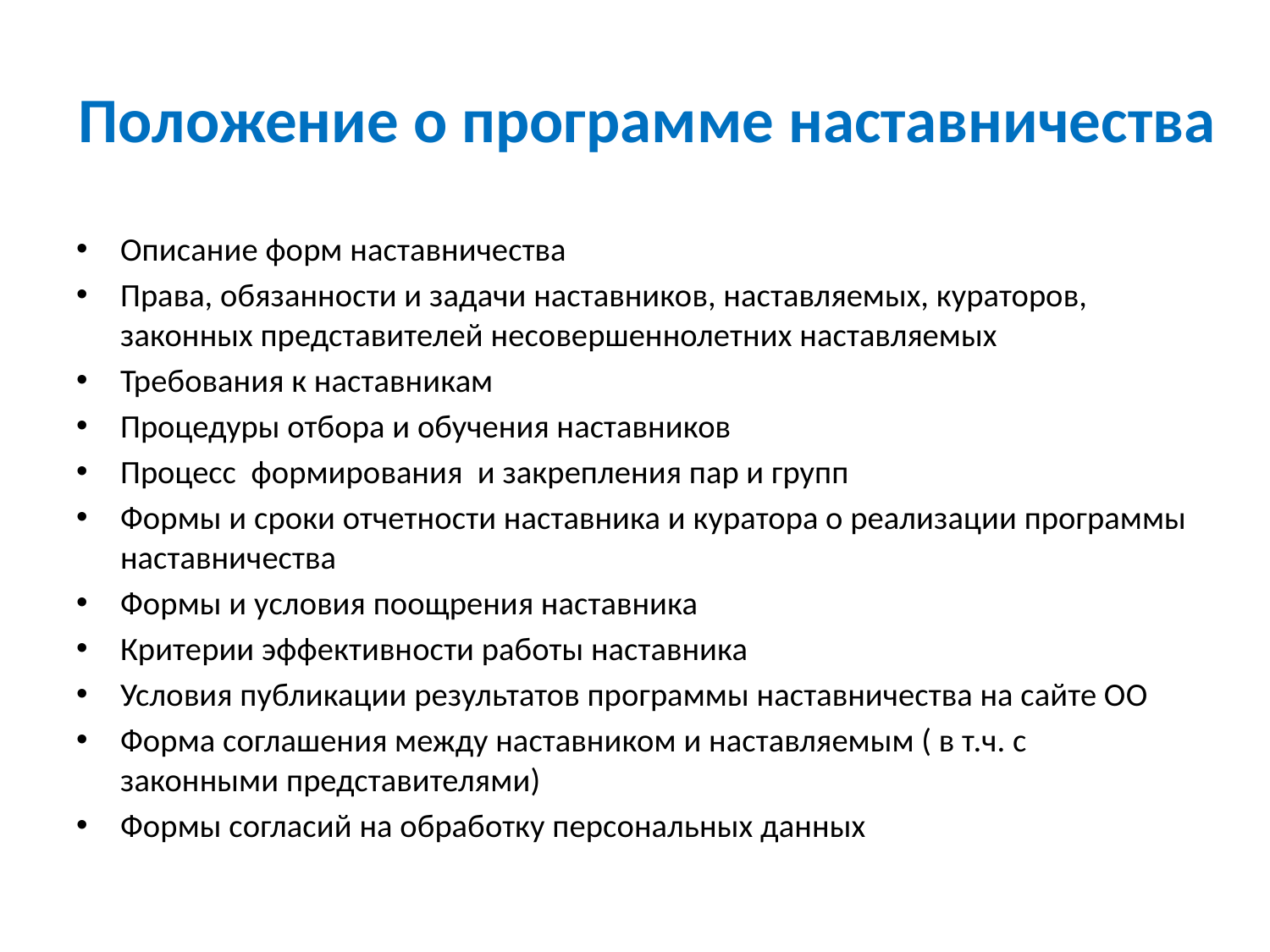

# Положение о программе наставничества
Описание форм наставничества
Права, обязанности и задачи наставников, наставляемых, кураторов, законных представителей несовершеннолетних наставляемых
Требования к наставникам
Процедуры отбора и обучения наставников
Процесс  формирования  и закрепления пар и групп
Формы и сроки отчетности наставника и куратора о реализации программы наставничества
Формы и условия поощрения наставника
Критерии эффективности работы наставника
Условия публикации результатов программы наставничества на сайте ОО
Форма соглашения между наставником и наставляемым ( в т.ч. с законными представителями)
Формы согласий на обработку персональных данных